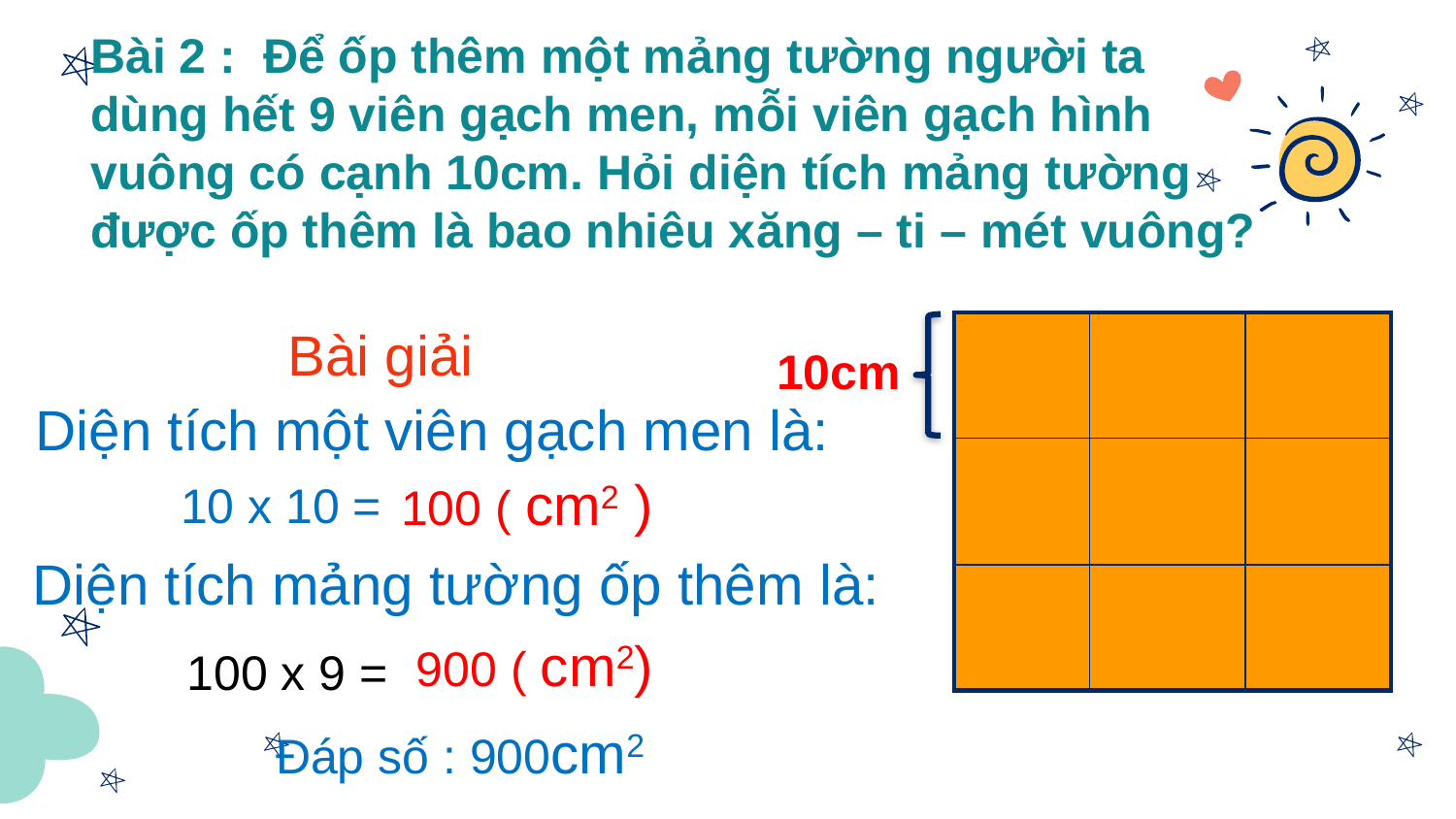

Bài 2 :  Để ốp thêm một mảng tường người ta dùng hết 9 viên gạch men, mỗi viên gạch hình vuông có cạnh 10cm. Hỏi diện tích mảng tường được ốp thêm là bao nhiêu xăng – ti – mét vuông?
Bài giải
|  |  |  |
| --- | --- | --- |
|  |  |  |
|  |  |  |

10cm
Diện tích một viên gạch men là:
100 ( cm2 )
10 x 10 =
Diện tích mảng tường ốp thêm là:
 900 ( cm2)
100 x 9 =
Đáp số : 900cm2